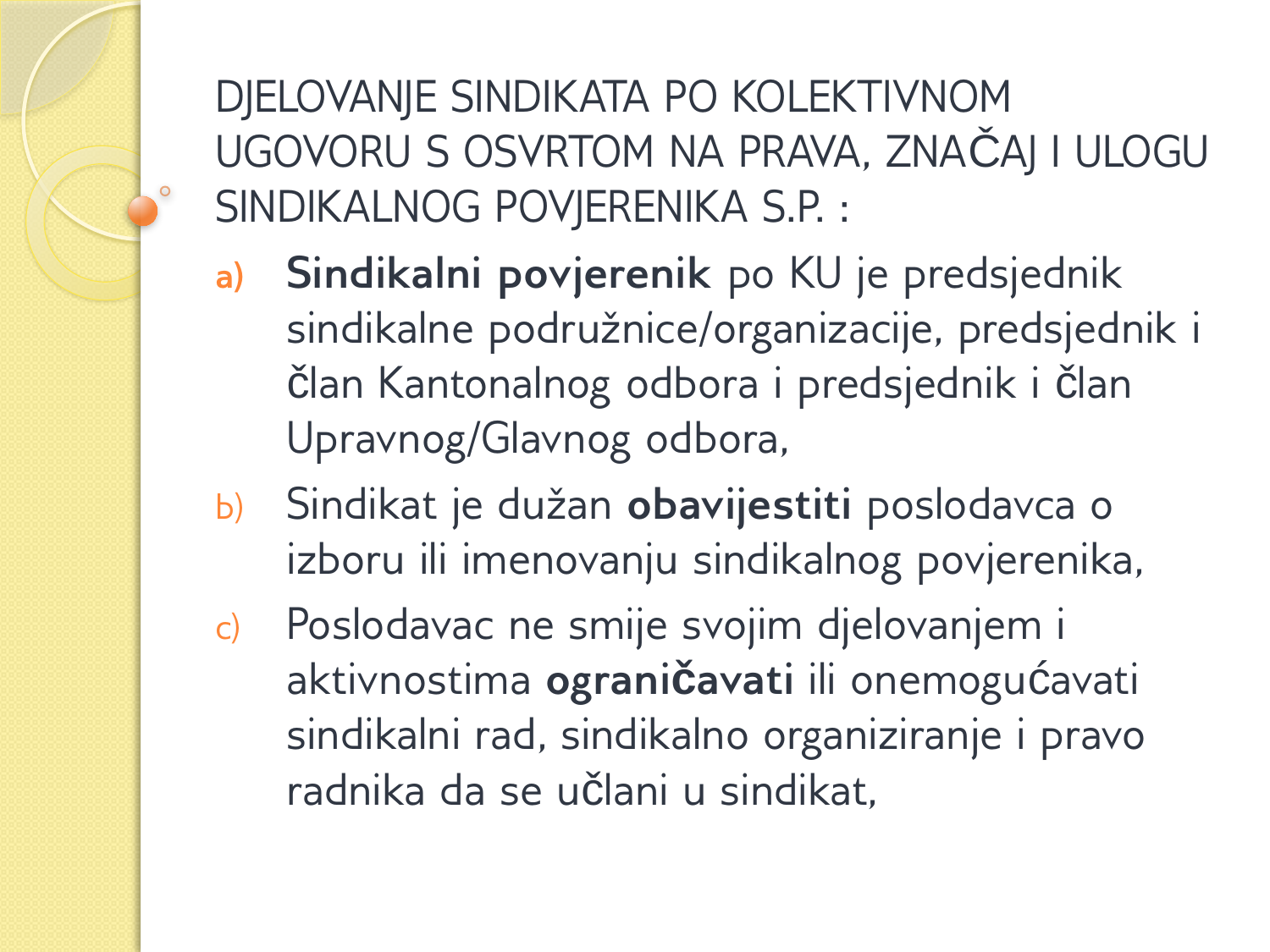

DJELOVANJE SINDIKATA PO KOLEKTIVNOM UGOVORU S OSVRTOM NA PRAVA, ZNAČAJ I ULOGU SINDIKALNOG POVJERENIKA S.P. :
Sindikalni povjerenik po KU je predsjednik sindikalne podružnice/organizacije, predsjednik i član Kantonalnog odbora i predsjednik i član Upravnog/Glavnog odbora,
Sindikat je dužan obavijestiti poslodavca o izboru ili imenovanju sindikalnog povjerenika,
Poslodavac ne smije svojim djelovanjem i aktivnostima ograničavati ili onemogućavati sindikalni rad, sindikalno organiziranje i pravo radnika da se učlani u sindikat,